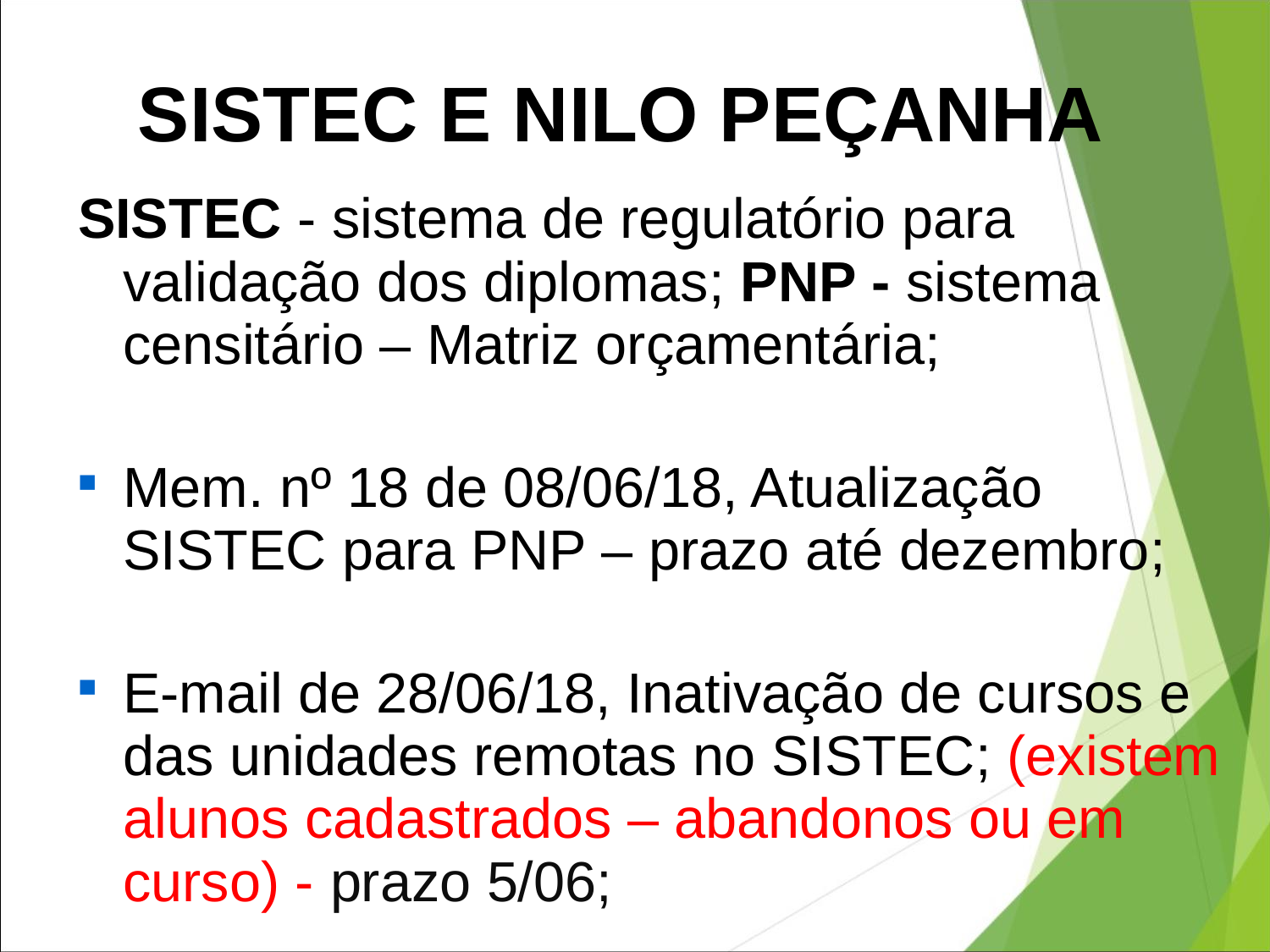

# SISTEC E NILO PEÇANHA
SISTEC - sistema de regulatório para validação dos diplomas; PNP - sistema censitário – Matriz orçamentária;

Mem. nº 18 de 08/06/18, Atualização SISTEC para PNP – prazo até dezembro;

E-mail de 28/06/18, Inativação de cursos e das unidades remotas no SISTEC; (existem alunos cadastrados – abandonos ou em curso) - prazo 5/06;